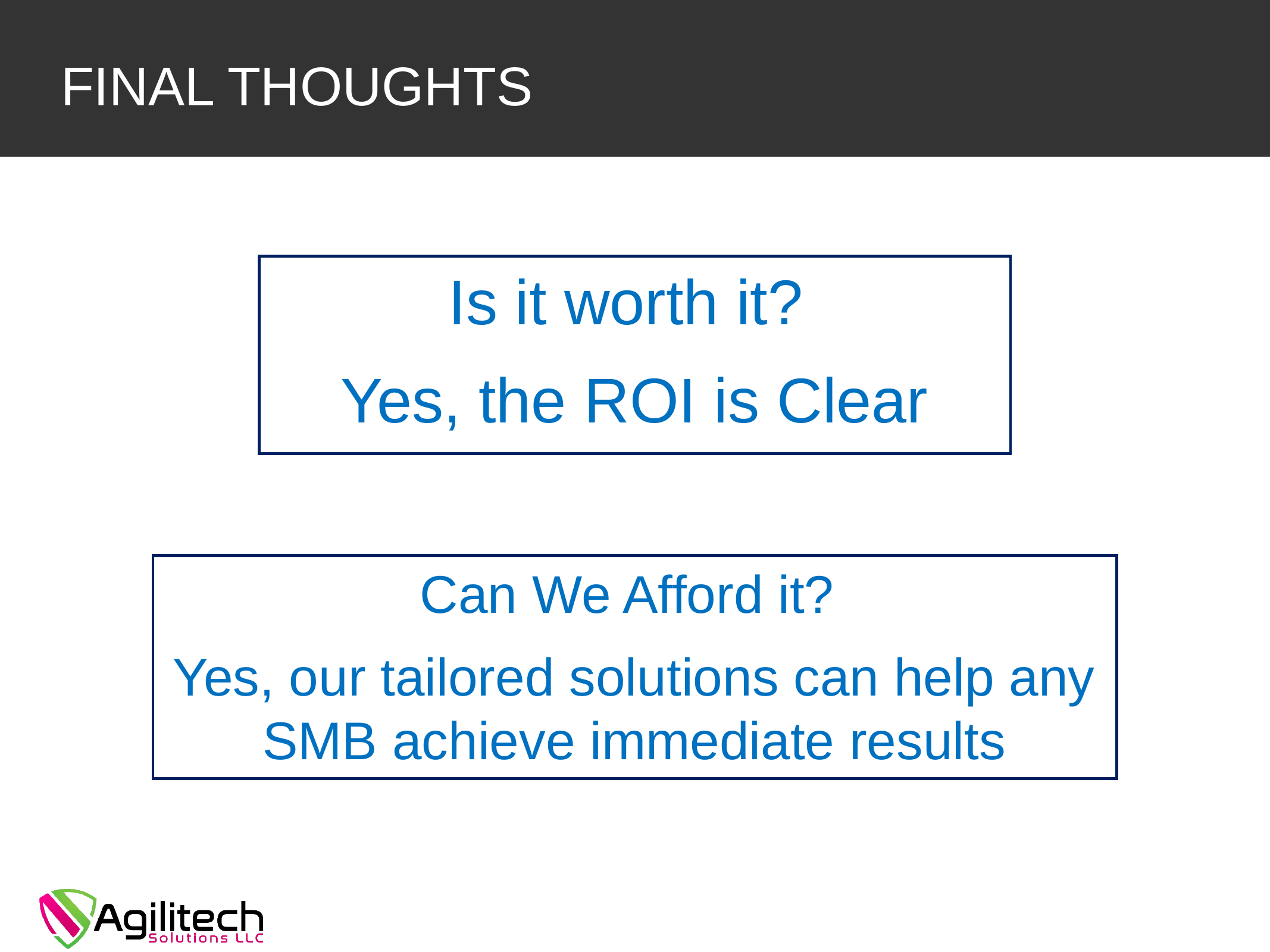

# Final Thoughts
Is it worth it?
Yes, the ROI is Clear
Can We Afford it?
Yes, our tailored solutions can help any SMB achieve immediate results